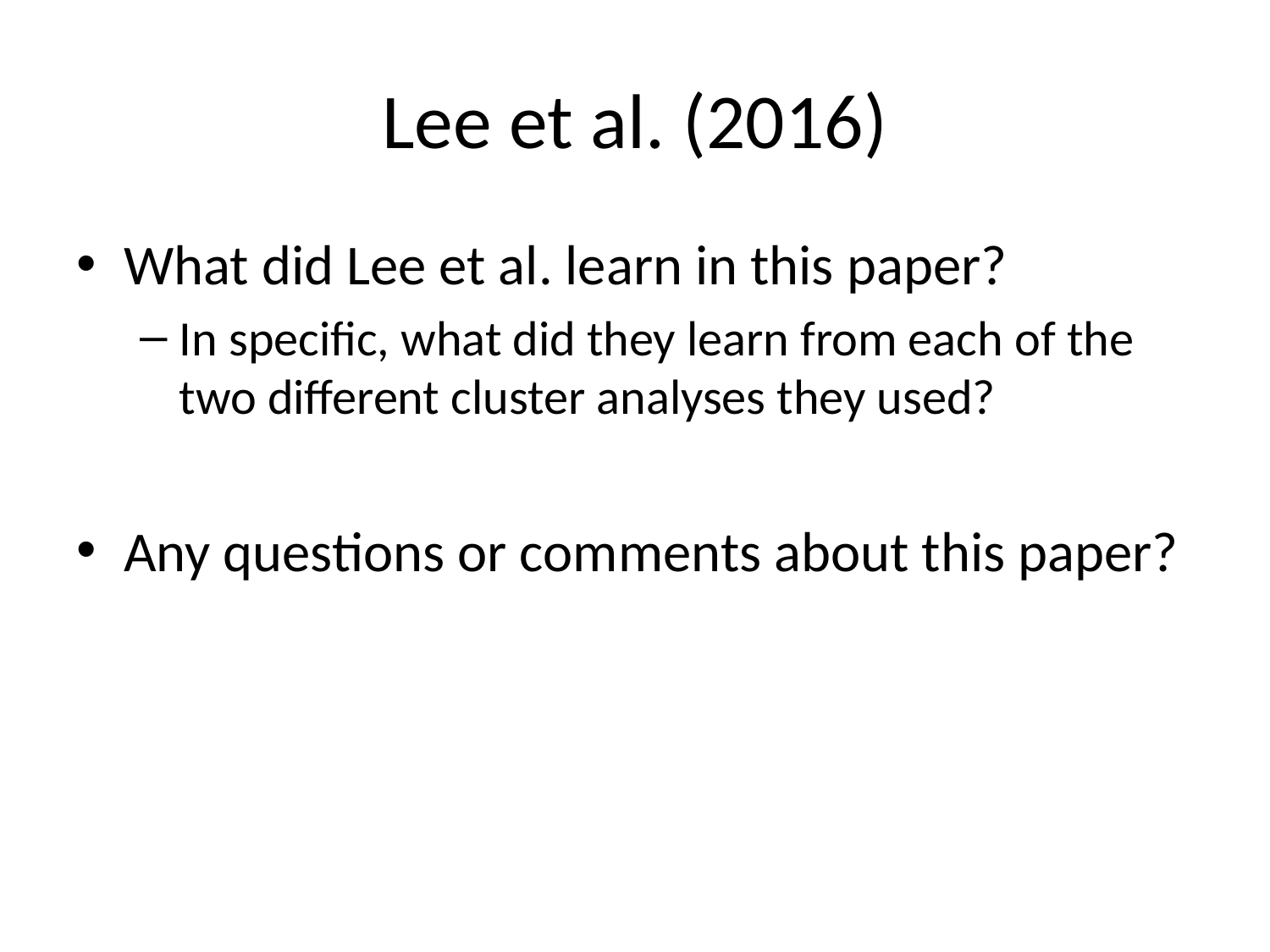

# Lee et al. (2016)
What did Lee et al. learn in this paper?
In specific, what did they learn from each of the two different cluster analyses they used?

Any questions or comments about this paper?